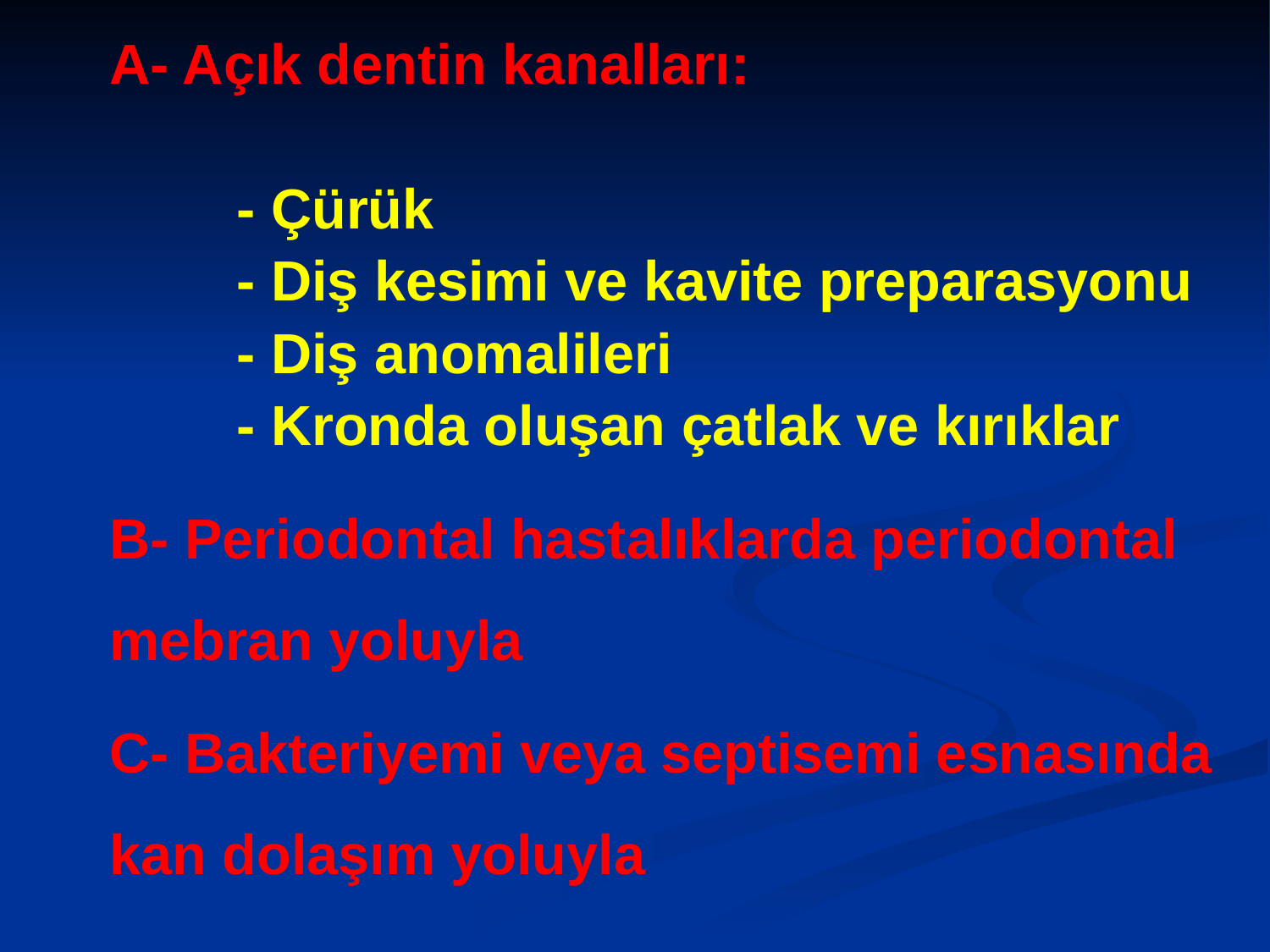

A- Açık dentin kanalları:

		- Çürük
		- Diş kesimi ve kavite preparasyonu
		- Diş anomalileri
		- Kronda oluşan çatlak ve kırıklar
	B- Periodontal hastalıklarda periodontal mebran yoluyla
	C- Bakteriyemi veya septisemi esnasında kan dolaşım yoluyla